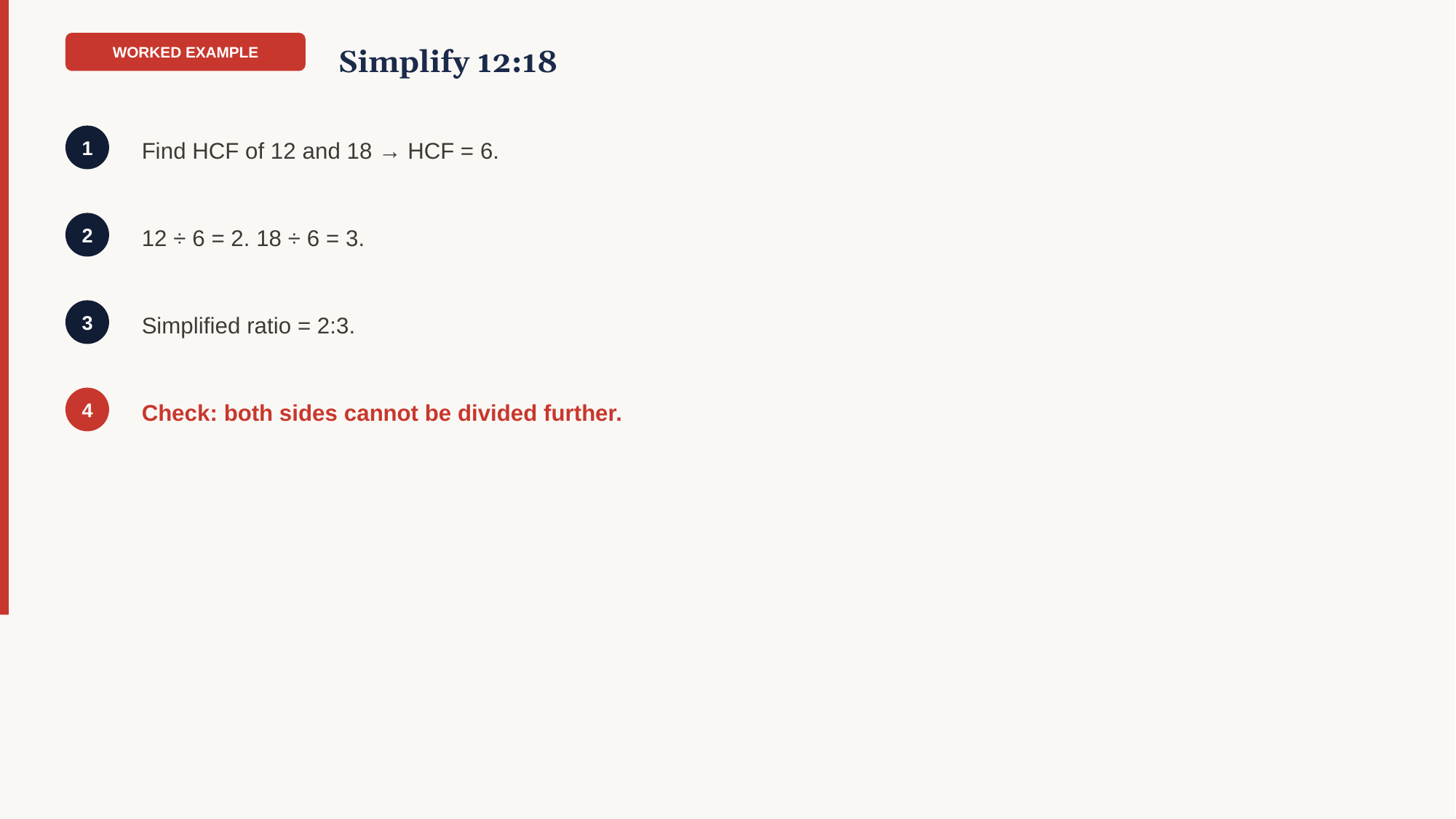

WORKED EXAMPLE
Simplify 12:18
Find HCF of 12 and 18 → HCF = 6.

1
12 ÷ 6 = 2. 18 ÷ 6 = 3.

2
Simplified ratio = 2:3.

3
Check: both sides cannot be divided further.

4